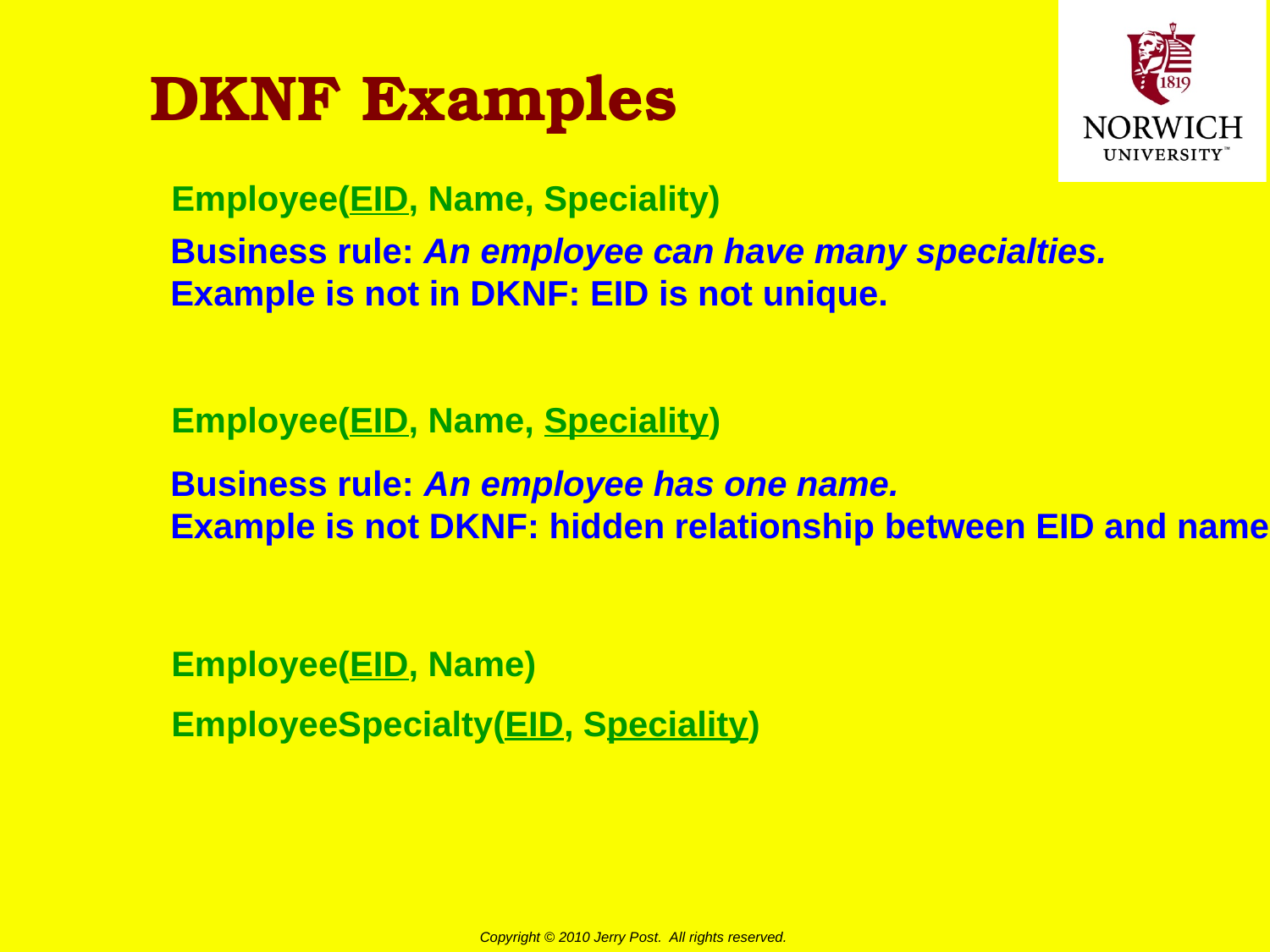

# DKNF Examples
Employee(EID, Name, Speciality)
Business rule: An employee can have many specialties.
Example is not in DKNF: EID is not unique.
Employee(EID, Name, Speciality)
Business rule: An employee has one name.
Example is not DKNF: hidden relationship between EID and name.
Employee(EID, Name)
EmployeeSpecialty(EID, Speciality)